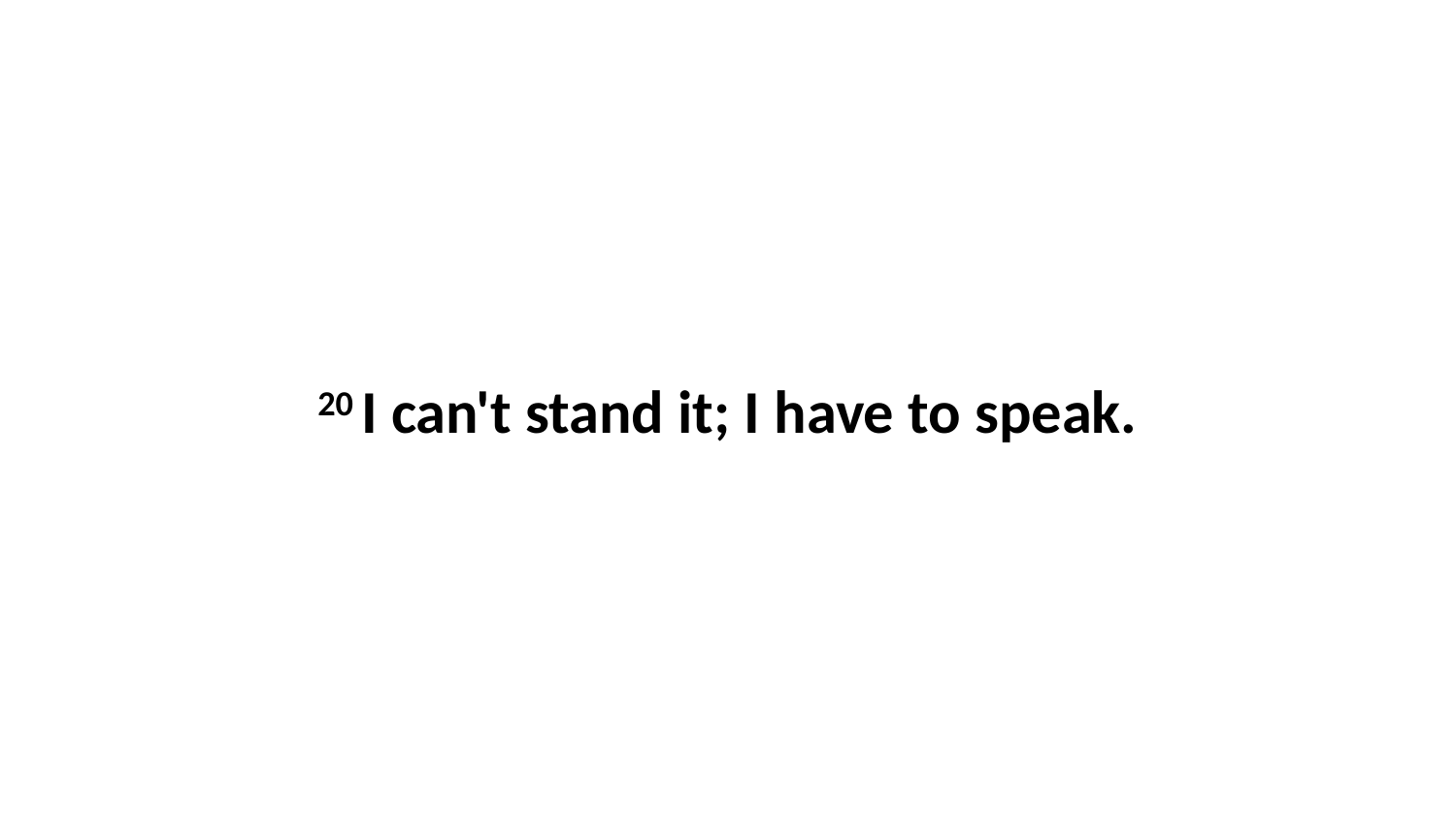

20 I can't stand it; I have to speak.